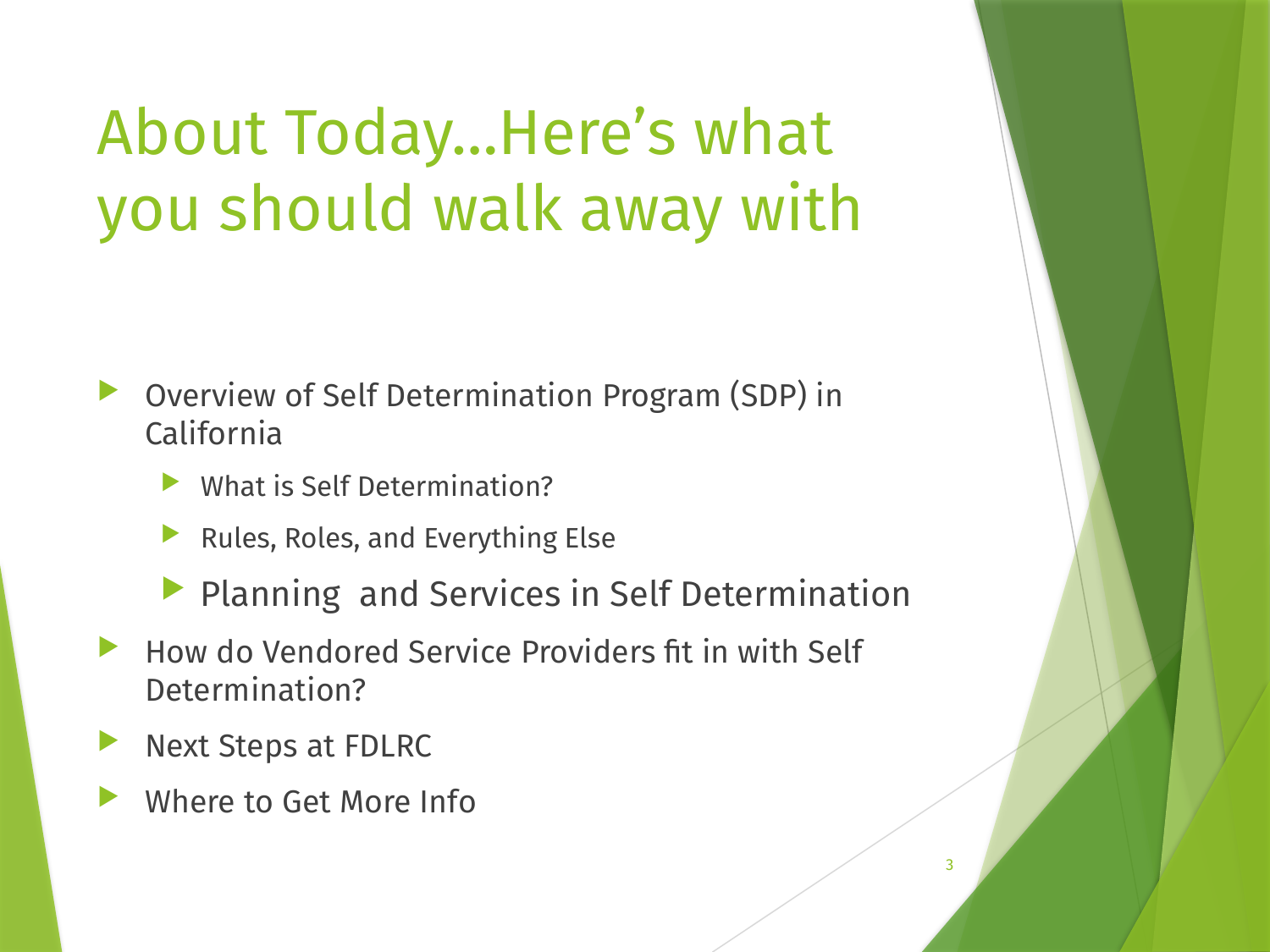

# About Today…Here’s what you should walk away with

Overview of Self Determination Program (SDP) in California
What is Self Determination?
Rules, Roles, and Everything Else
Planning  and Services in Self Determination
How do Vendored Service Providers fit in with Self Determination?
Next Steps at FDLRC
Where to Get More Info

3